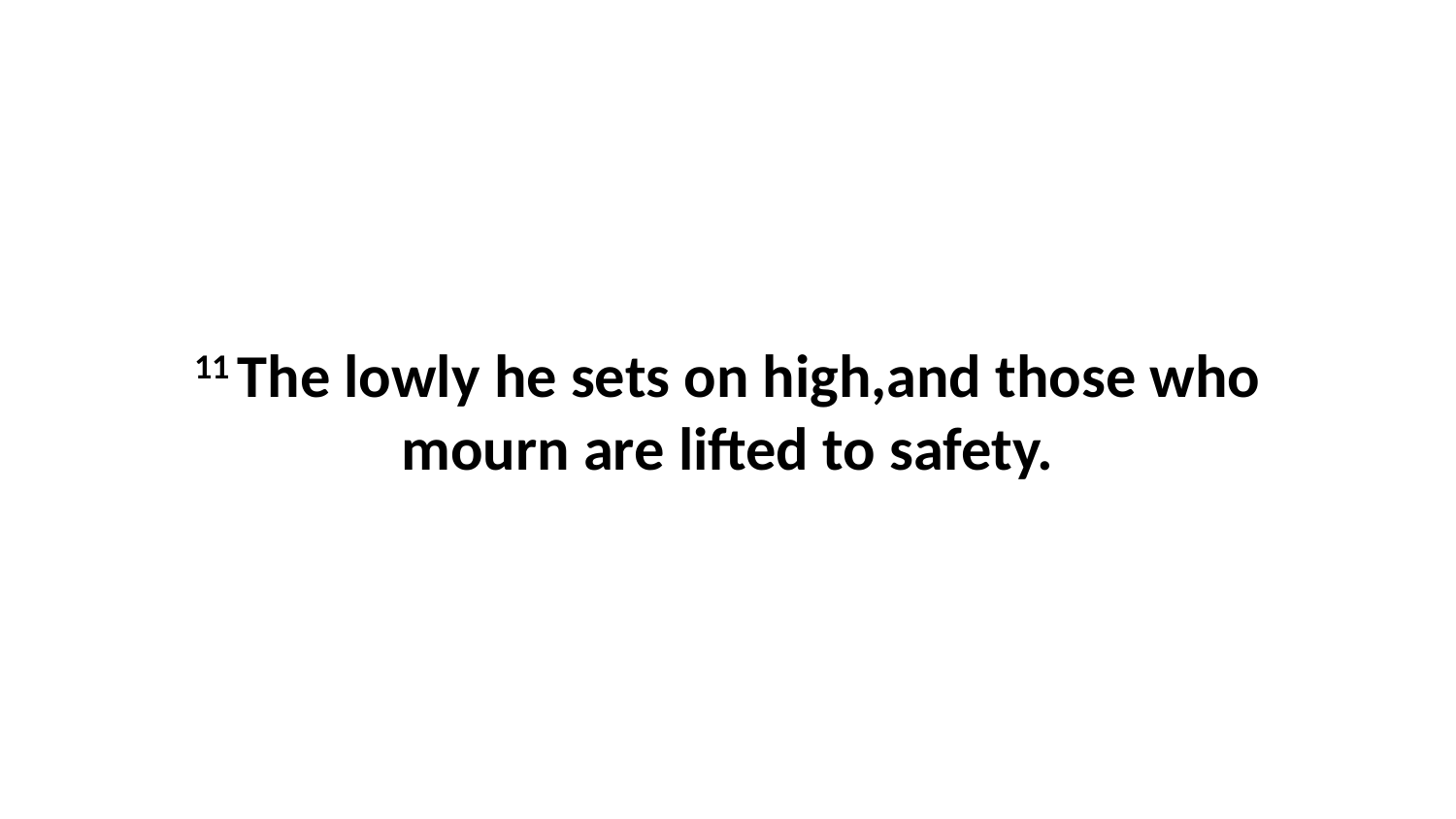

11 The lowly he sets on high,and those who mourn are lifted to safety.